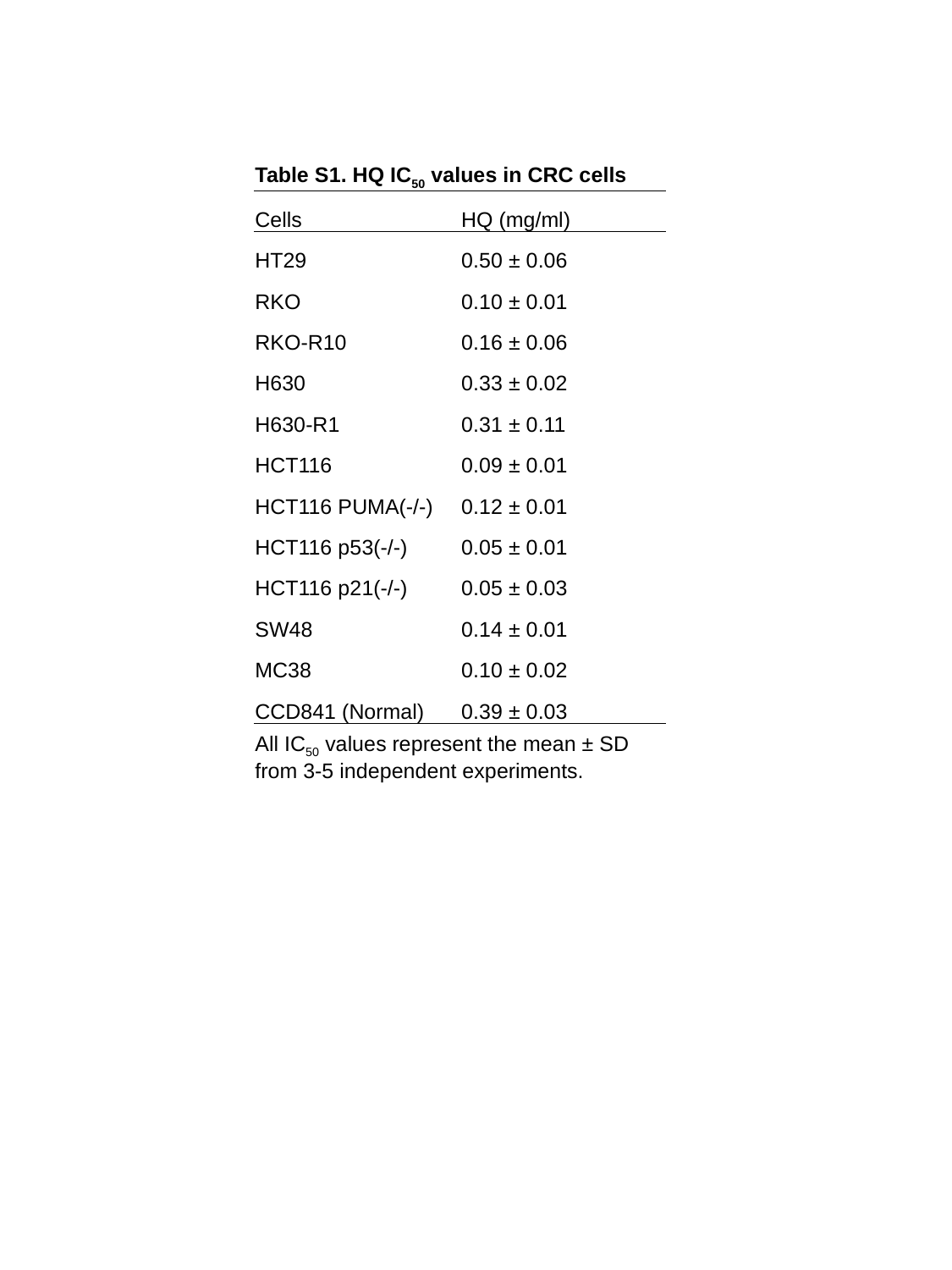

| Table S1. HQ IC50 values in CRC cells |  |
| --- | --- |
| Cells | HQ (mg/ml) |
| HT29 | 0.50 ± 0.06 |
| RKO | 0.10 ± 0.01 |
| RKO-R10 | 0.16 ± 0.06 |
| H630 | 0.33 ± 0.02 |
| H630-R1 | 0.31 ± 0.11 |
| HCT116 | 0.09 ± 0.01 |
| HCT116 PUMA(-/-) | 0.12 ± 0.01 |
| HCT116 p53(-/-) | 0.05 ± 0.01 |
| HCT116 p21(-/-) | 0.05 ± 0.03 |
| SW48 | 0.14 ± 0.01 |
| MC38 | 0.10 ± 0.02 |
| CCD841 (Normal) | 0.39 ± 0.03 |
| All IC50 values represent the mean ± SD from 3-5 independent experiments. |  |